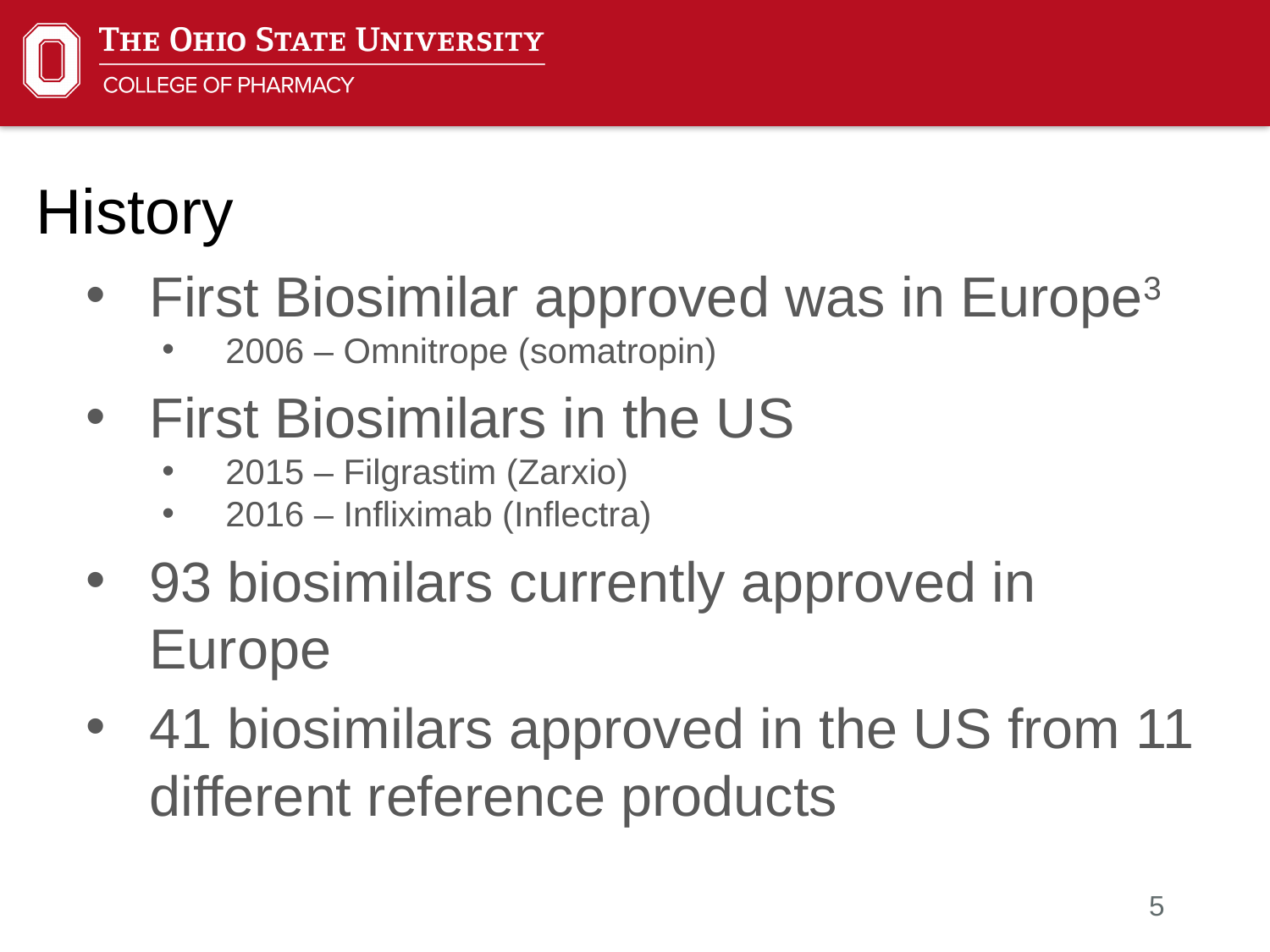

History
First Biosimilar approved was in Europe3
2006 – Omnitrope (somatropin)
First Biosimilars in the US
2015 – Filgrastim (Zarxio)
2016 – Infliximab (Inflectra)
93 biosimilars currently approved in Europe
41 biosimilars approved in the US from 11 different reference products